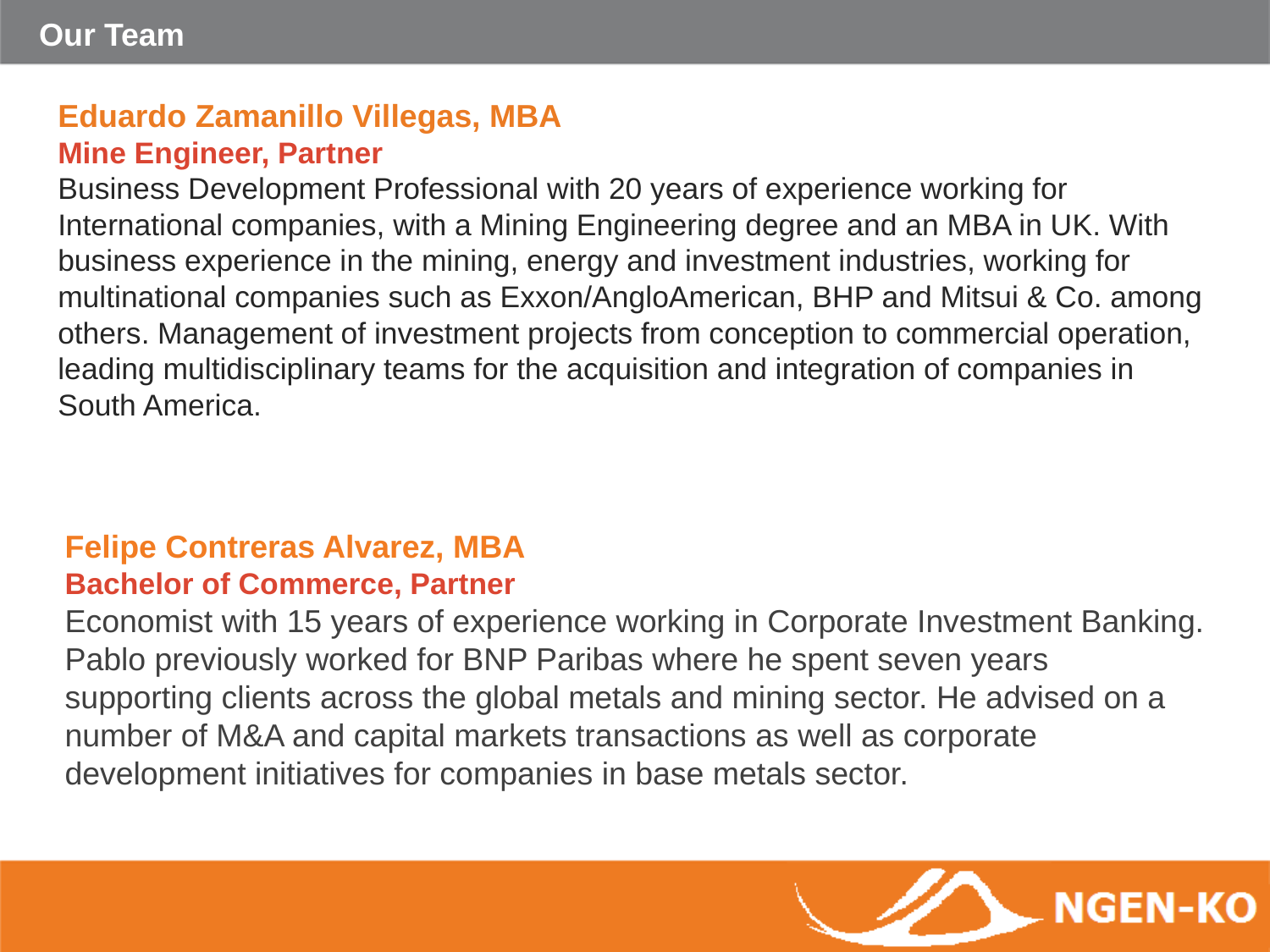

Our Team
Eduardo Zamanillo Villegas, MBA
Mine Engineer, Partner
Business Development Professional with 20 years of experience working for International companies, with a Mining Engineering degree and an MBA in UK. With business experience in the mining, energy and investment industries, working for multinational companies such as Exxon/AngloAmerican, BHP and Mitsui & Co. among others. Management of investment projects from conception to commercial operation, leading multidisciplinary teams for the acquisition and integration of companies in South America.

Felipe Contreras Alvarez, MBA
Bachelor of Commerce, Partner
Economist with 15 years of experience working in Corporate Investment Banking. Pablo previously worked for BNP Paribas where he spent seven years supporting clients across the global metals and mining sector. He advised on a number of M&A and capital markets transactions as well as corporate development initiatives for companies in base metals sector.